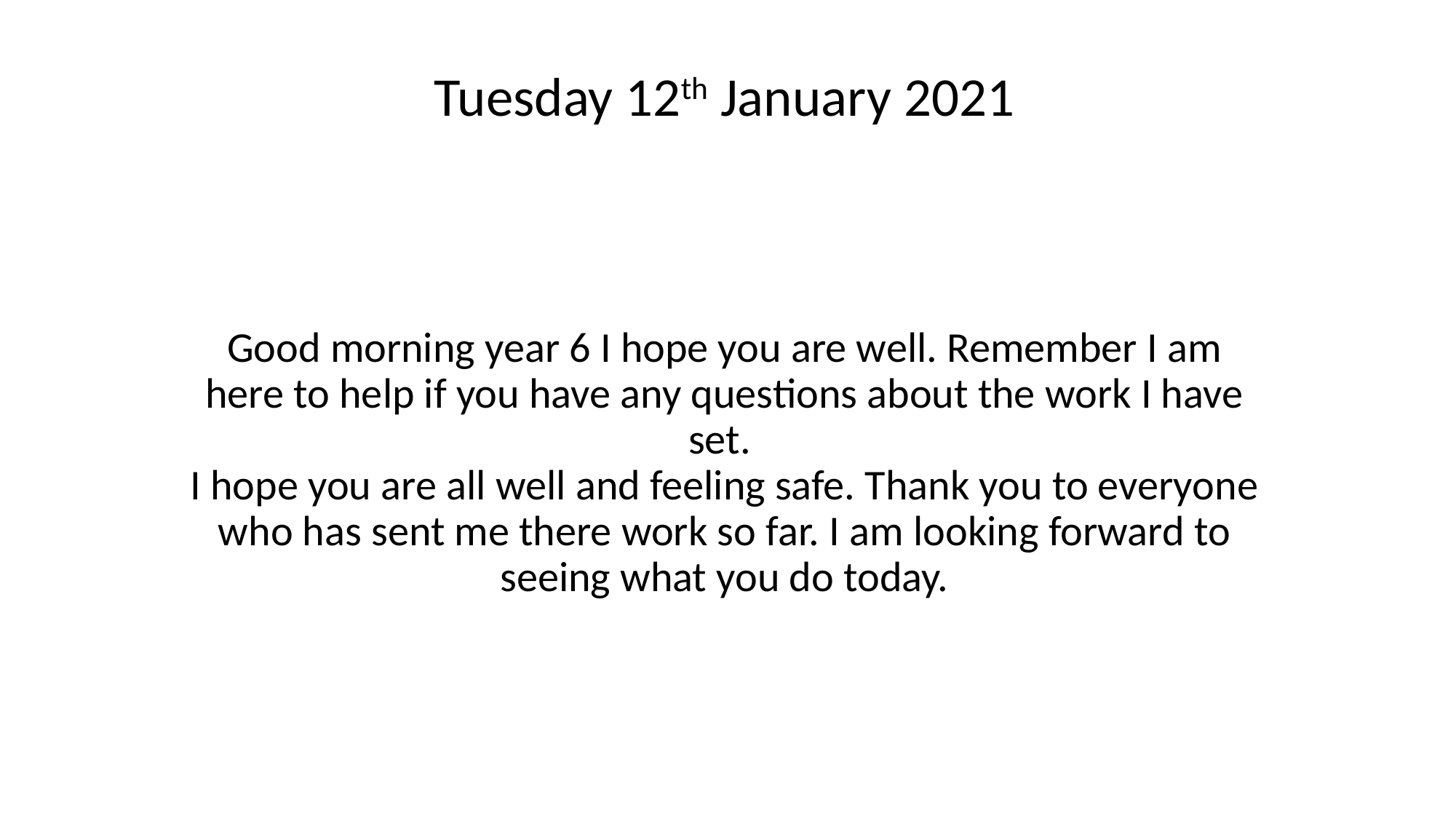

Tuesday 12th January 2021
# Good morning year 6 I hope you are well. Remember I am here to help if you have any questions about the work I have set. I hope you are all well and feeling safe. Thank you to everyone who has sent me there work so far. I am looking forward to seeing what you do today.